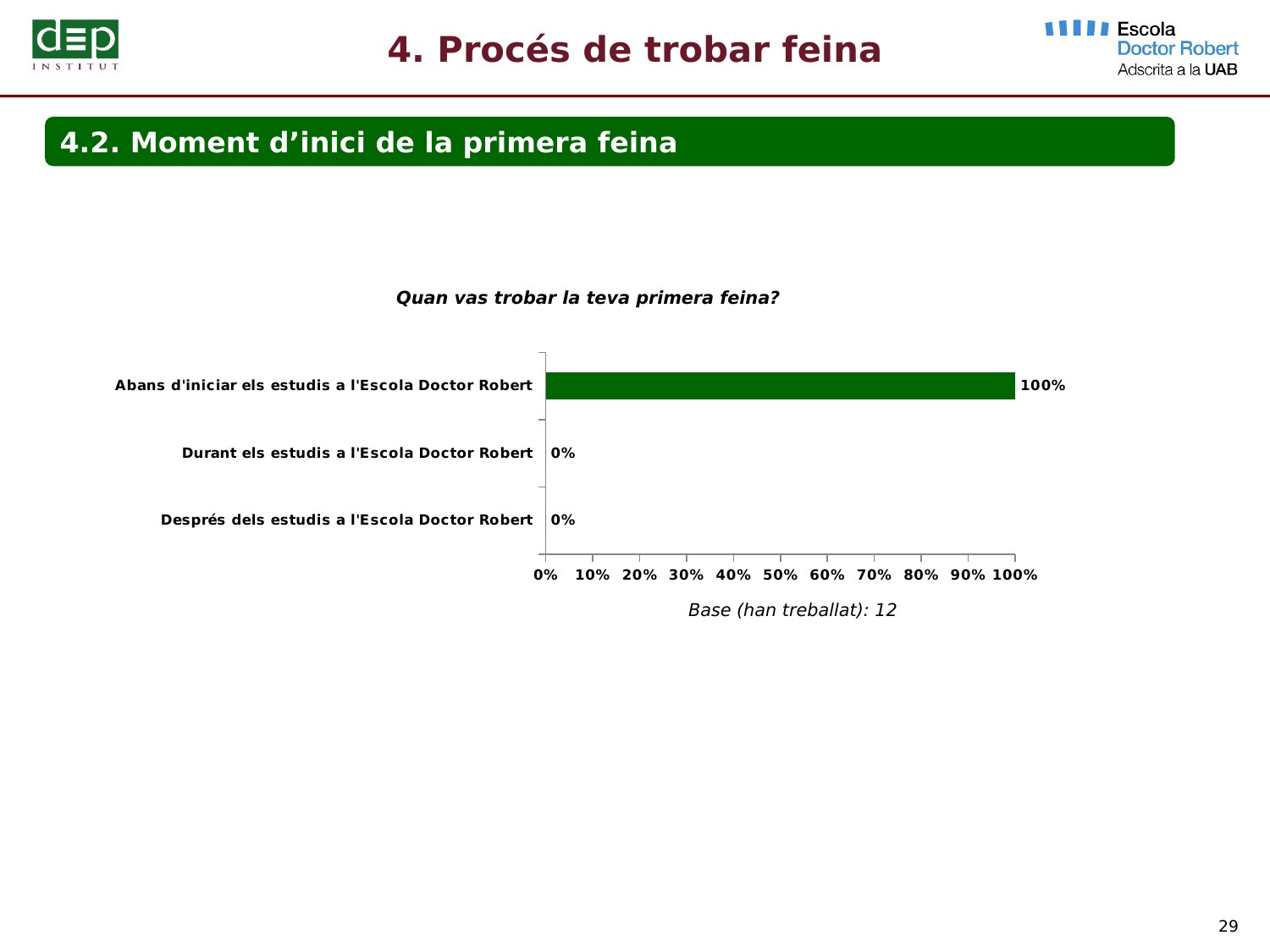

4. Procés de trobar feina
4.2. Moment d’inici de la primera feina
Quan vas trobar la teva primera feina?

### Chart

| Category | Total |
|---|---|
| Després dels estudis a l'Escola Doctor Robert | 0.0 |
| Durant els estudis a l'Escola Doctor Robert | 0.0 |
| Abans d'iniciar els estudis a l'Escola Doctor Robert | 1.0 |
Base (han treballat): 12
29